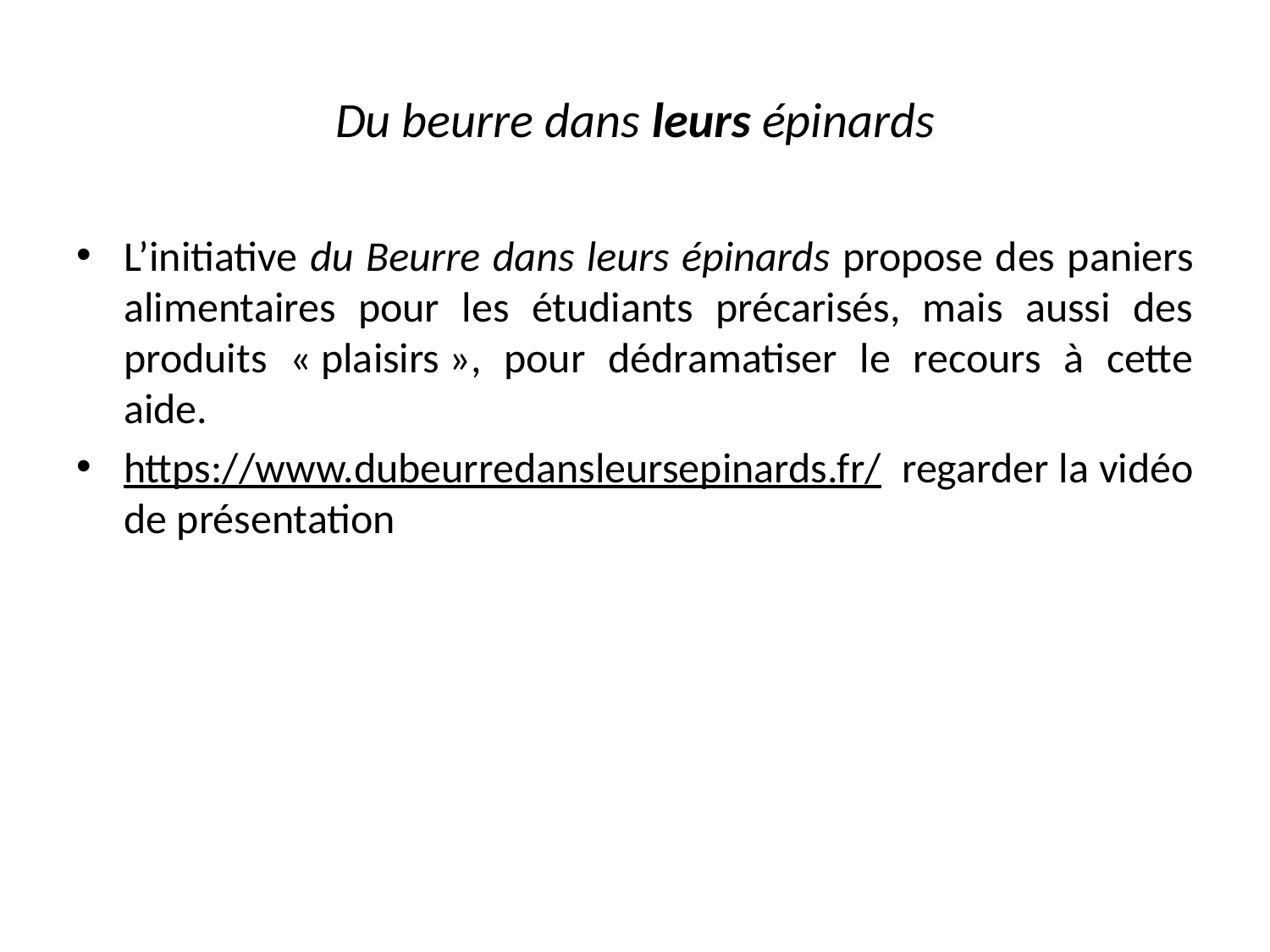

# Du beurre dans leurs épinards
L’initiative du Beurre dans leurs épinards propose des paniers alimentaires pour les étudiants précarisés, mais aussi des produits « plaisirs », pour dédramatiser le recours à cette aide.
https://www.dubeurredansleursepinards.fr/  regarder la vidéo de présentation